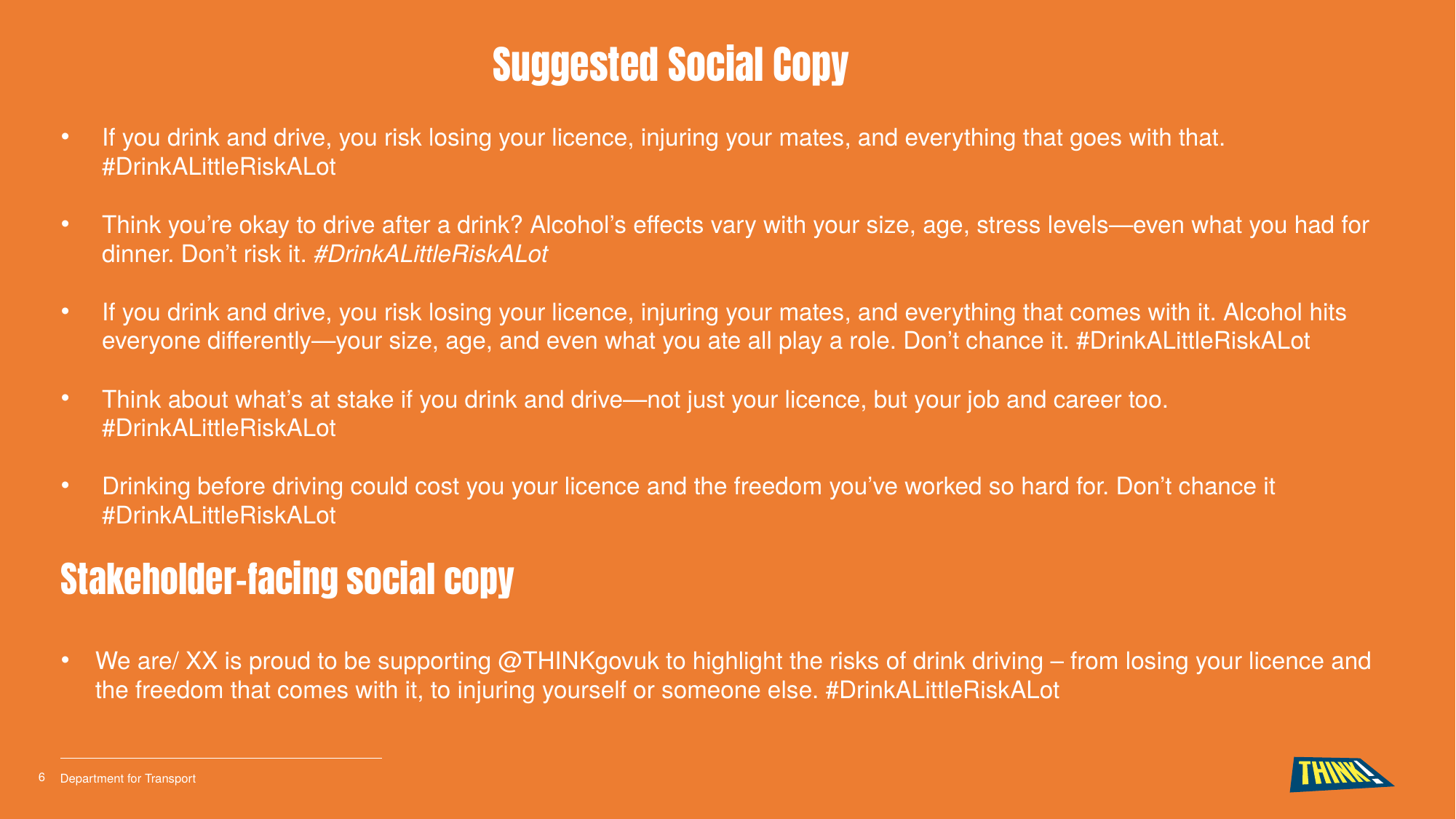

Suggested Social Copy
If you drink and drive, you risk losing your licence, injuring your mates, and everything that goes with that. #DrinkALittleRiskALot

Think you’re okay to drive after a drink? Alcohol’s effects vary with your size, age, stress levels—even what you had for dinner. Don’t risk it. #DrinkALittleRiskALot

If you drink and drive, you risk losing your licence, injuring your mates, and everything that comes with it. Alcohol hits everyone differently—your size, age, and even what you ate all play a role. Don’t chance it. #DrinkALittleRiskALot

Think about what’s at stake if you drink and drive—not just your licence, but your job and career too. #DrinkALittleRiskALot

Drinking before driving could cost you your licence and the freedom you’ve worked so hard for. Don’t chance it #DrinkALittleRiskALot

Stakeholder-facing social copy

We are/ XX is proud to be supporting @THINKgovuk to highlight the risks of drink driving – from losing your licence and the freedom that comes with it, to injuring yourself or someone else. #DrinkALittleRiskALot

6
Department for Transport